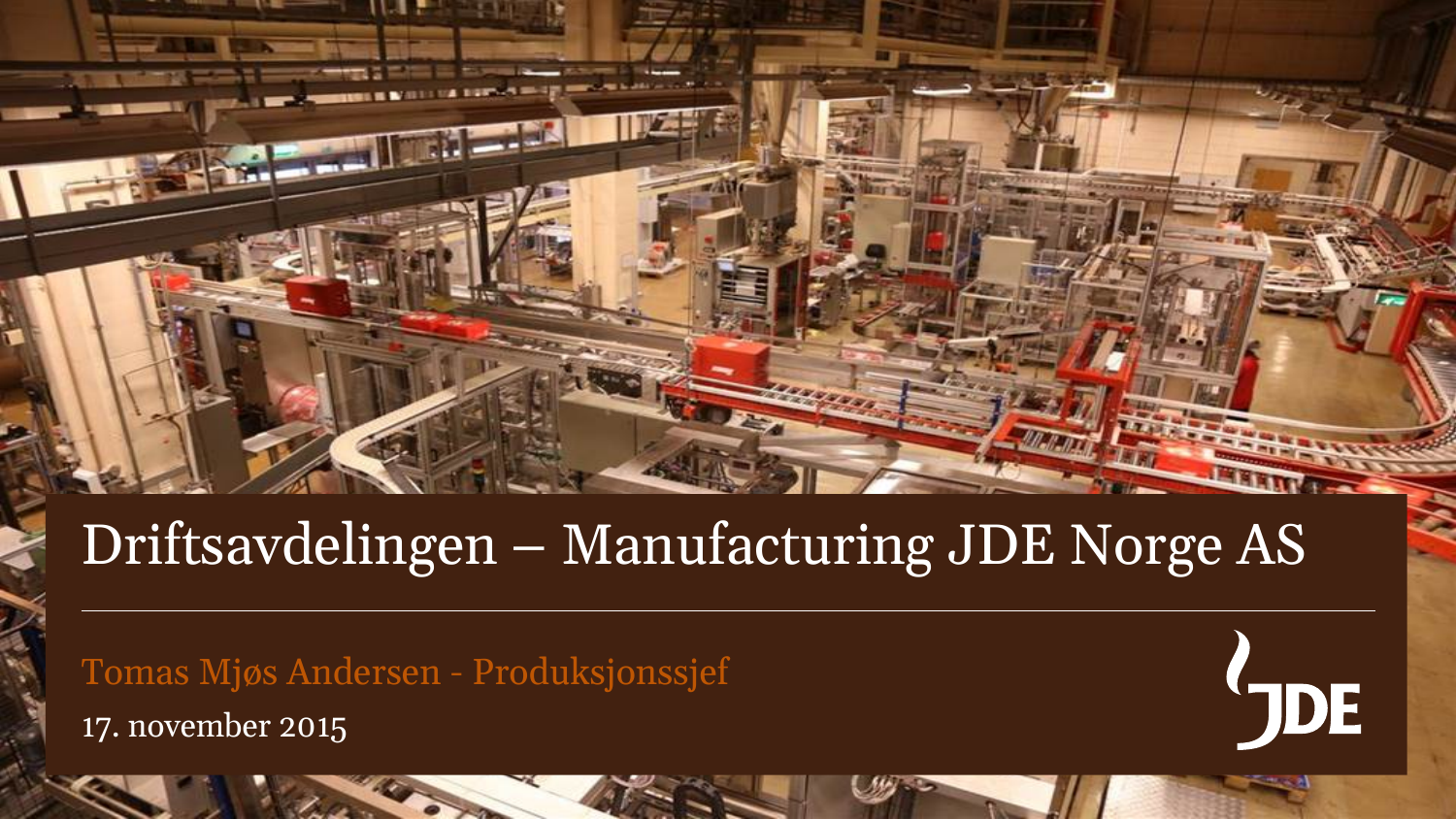

# Driftsavdelingen – Manufacturing JDE Norge AS
Tomas Mjøs Andersen - Produksjonssjef
17. november 2015